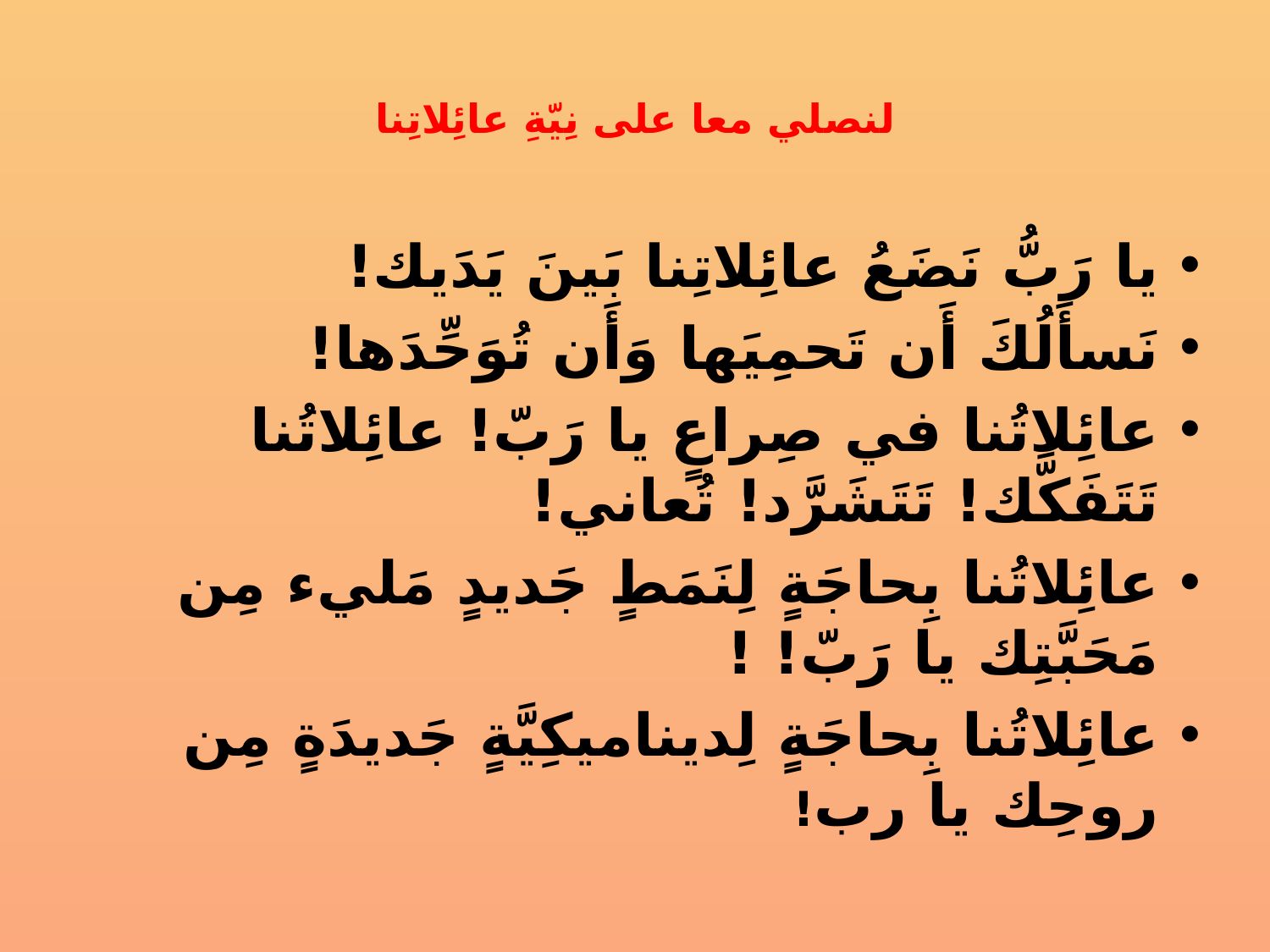

# لنصلي معا على نِيّةِ عائِلاتِنا
يا رَبُّ نَضَعُ عائِلاتِنا بَينَ يَدَيك!
نَسأَلُكَ أَن تَحمِيَها وَأَن تُوَحِّدَها!
عائِلاتُنا في صِراعٍ يا رَبّ! عائِلاتُنا تَتَفَكَّك! تَتَشَرَّد! تُعاني!
عائِلاتُنا بِحاجَةٍ لِنَمَطٍ جَديدٍ مَليء مِن مَحَبَّتِك يا رَبّ! !
عائِلاتُنا بِحاجَةٍ لِديناميكِيَّةٍ جَديدَةٍ مِن روحِك يا رب!